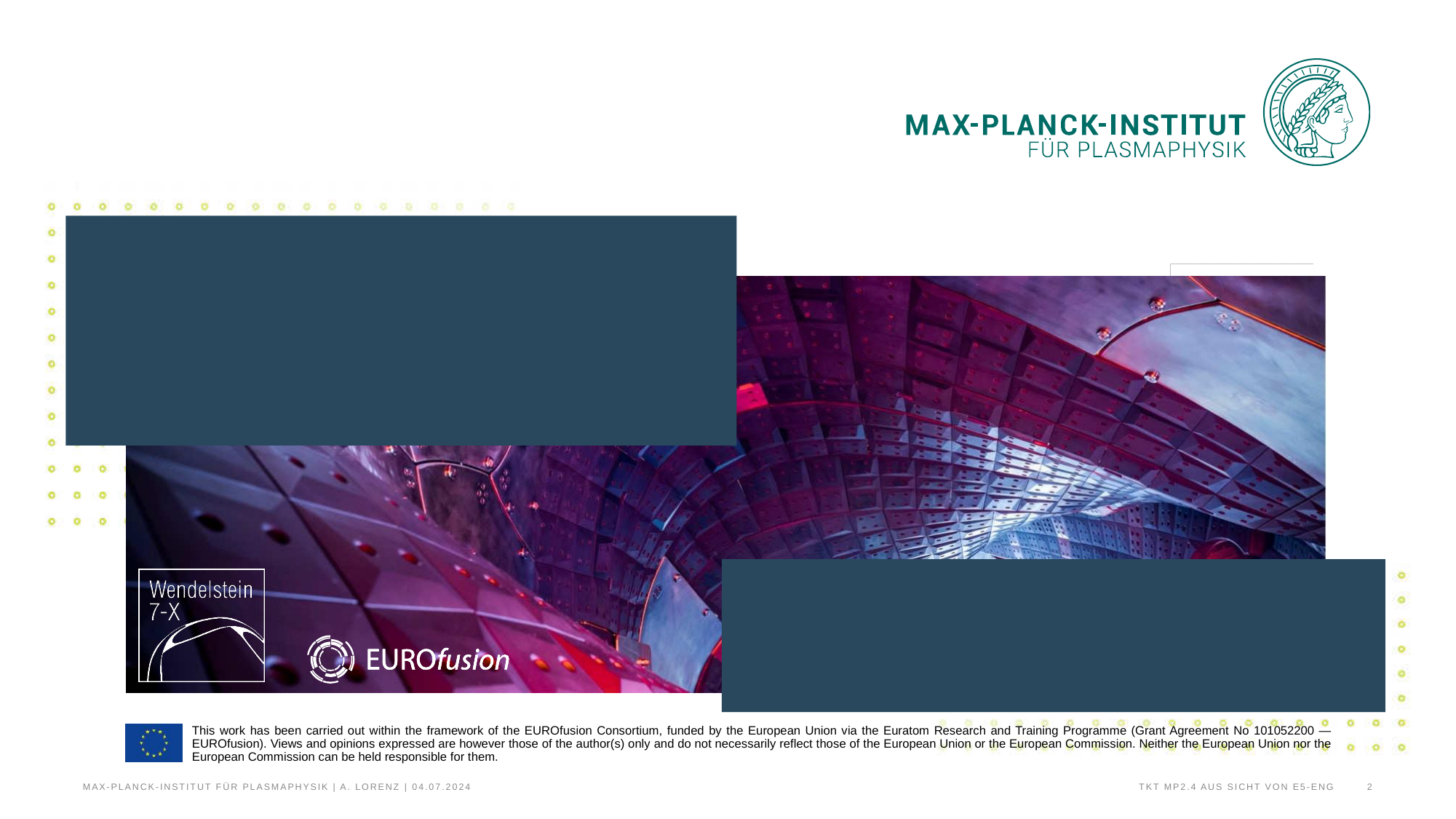

#

Max-Planck-Institut für Plasmaphysik | A. Lorenz | 04.07.2024
2
TKT MP2.4 aus Sicht von E5-ENG